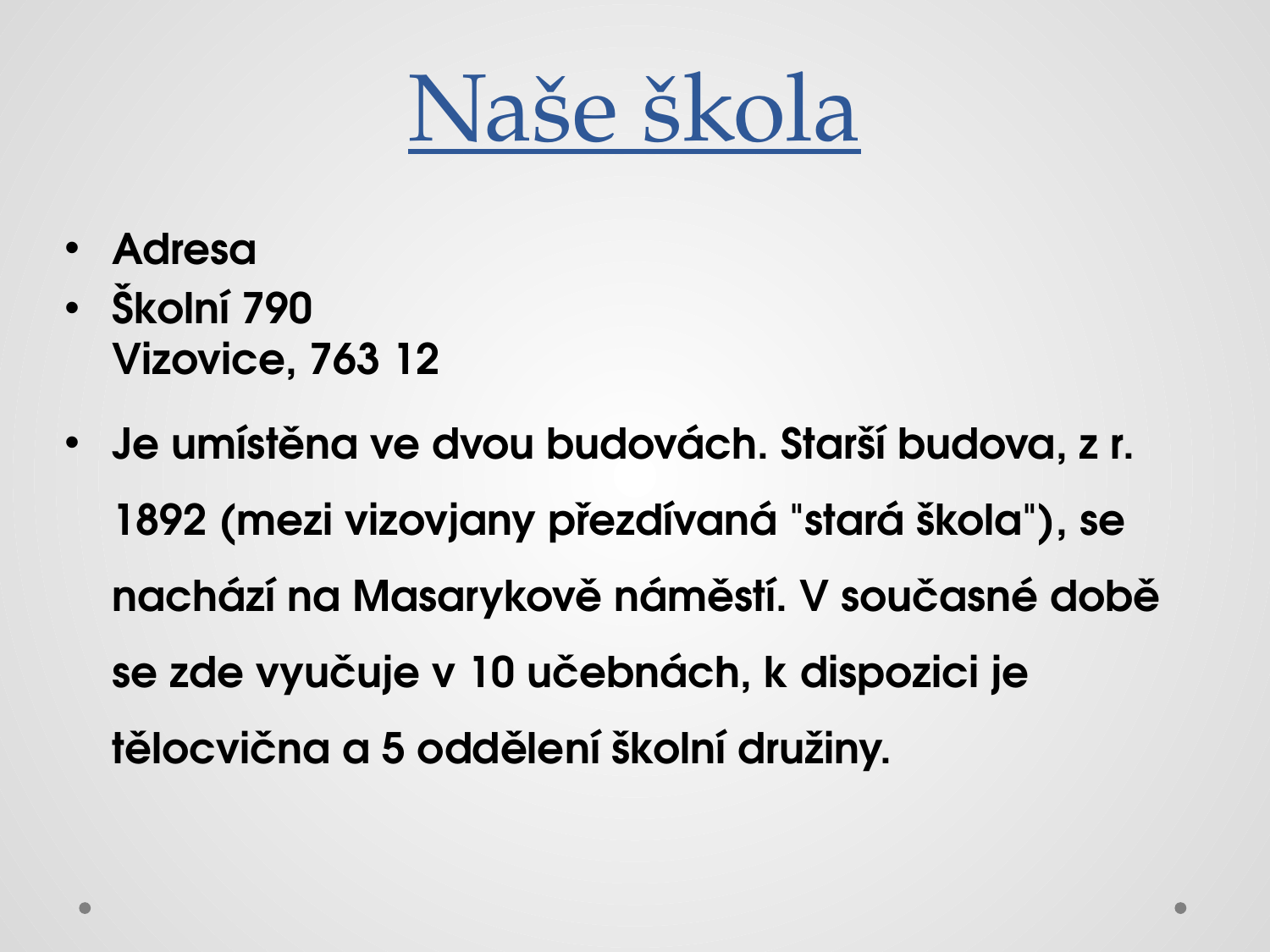

# Naše škola
Adresa
Školní 790
Vizovice, 763 12
Je umístěna ve dvou budovách. Starší budova, z r. 1892 (mezi vizovjany přezdívaná "stará škola"), se nachází na Masarykově náměstí. V současné době se zde vyučuje v 10 učebnách, k dispozici je tělocvična a 5 oddělení školní družiny.